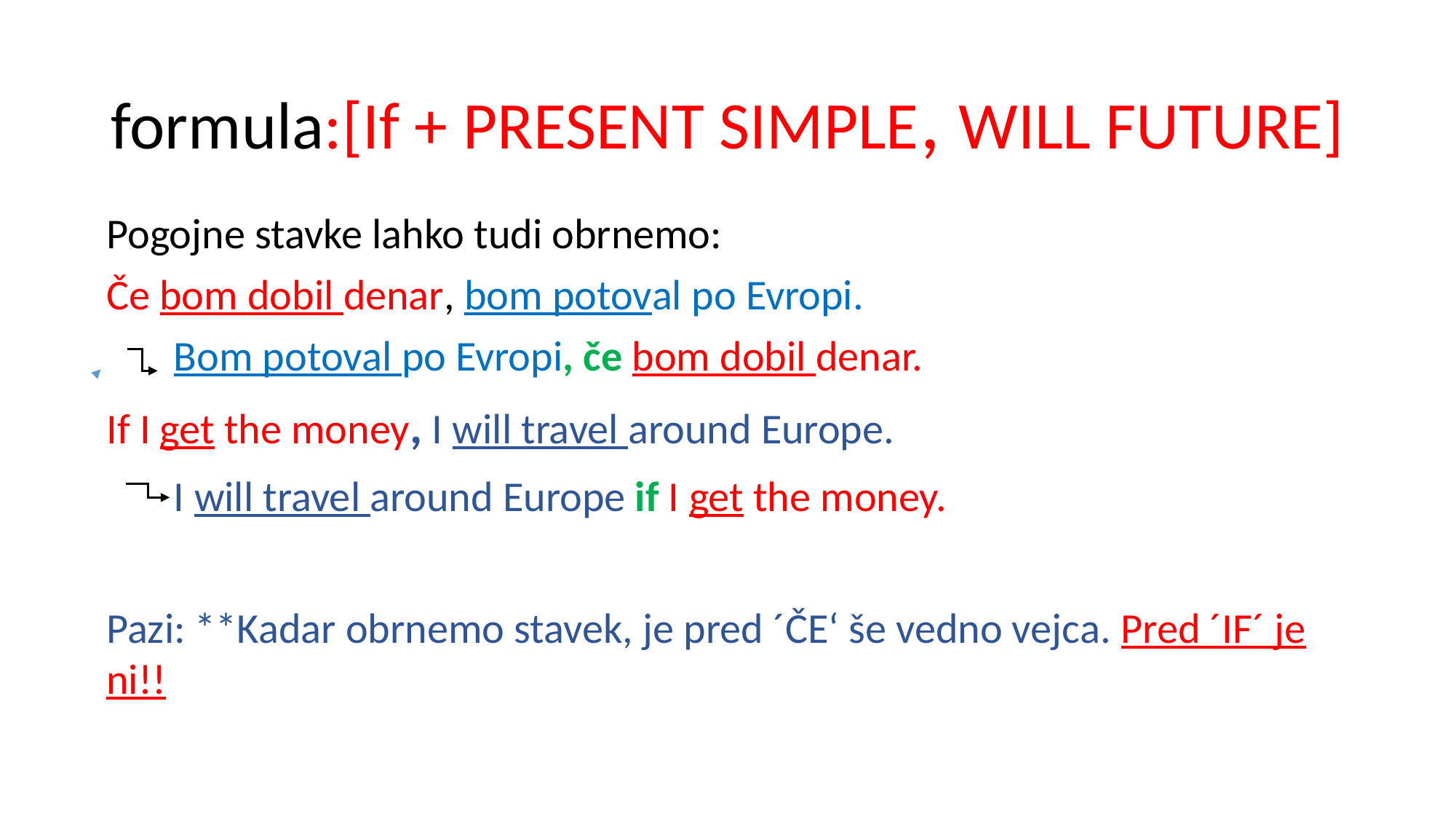

# formula:[If + PRESENT SIMPLE, WILL FUTURE]
Pogojne stavke lahko tudi obrnemo:
Če bom dobil denar, bom potoval po Evropi.
       Bom potoval po Evropi, če bom dobil denar.
If I get the money, I will travel around Europe.
       I will travel around Europe if I get the money.

Pazi: **Kadar obrnemo stavek, je pred ´ČE‘ še vedno vejca. Pred ´IF´ je ni!!